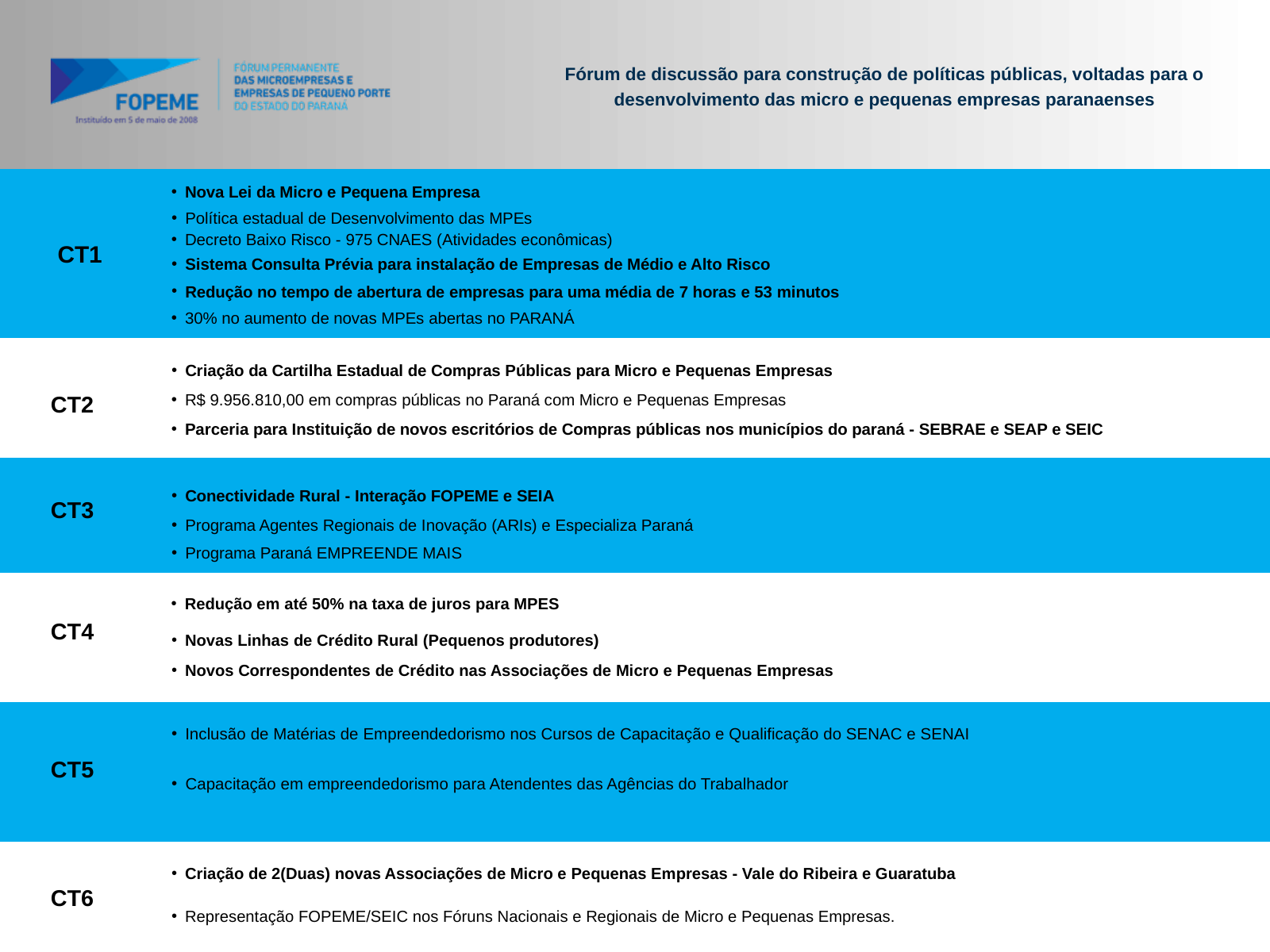

Fórum de discussão para construção de políticas públicas, voltadas para o desenvolvimento das micro e pequenas empresas paranaenses

Nova Lei da Micro e Pequena Empresa
Política estadual de Desenvolvimento das MPEs
Decreto Baixo Risco - 975 CNAES (Atividades econômicas)
CT1
Sistema Consulta Prévia para instalação de Empresas de Médio e Alto Risco
Redução no tempo de abertura de empresas para uma média de 7 horas e 53 minutos
30% no aumento de novas MPEs abertas no PARANÁ

Criação da Cartilha Estadual de Compras Públicas para Micro e Pequenas Empresas
CT2
R$ 9.956.810,00 em compras públicas no Paraná com Micro e Pequenas Empresas
Parceria para Instituição de novos escritórios de Compras públicas nos municípios do paraná - SEBRAE e SEAP e SEIC

Conectividade Rural - Interação FOPEME e SEIA
CT3
Programa Agentes Regionais de Inovação (ARIs) e Especializa Paraná
Programa Paraná EMPREENDE MAIS

Redução em até 50% na taxa de juros para MPES
CT4
Novas Linhas de Crédito Rural (Pequenos produtores)
Novos Correspondentes de Crédito nas Associações de Micro e Pequenas Empresas

Inclusão de Matérias de Empreendedorismo nos Cursos de Capacitação e Qualificação do SENAC e SENAI
CT5
Capacitação em empreendedorismo para Atendentes das Agências do Trabalhador
Criação de 2(Duas) novas Associações de Micro e Pequenas Empresas - Vale do Ribeira e Guaratuba
CT6
Representação FOPEME/SEIC nos Fóruns Nacionais e Regionais de Micro e Pequenas Empresas.